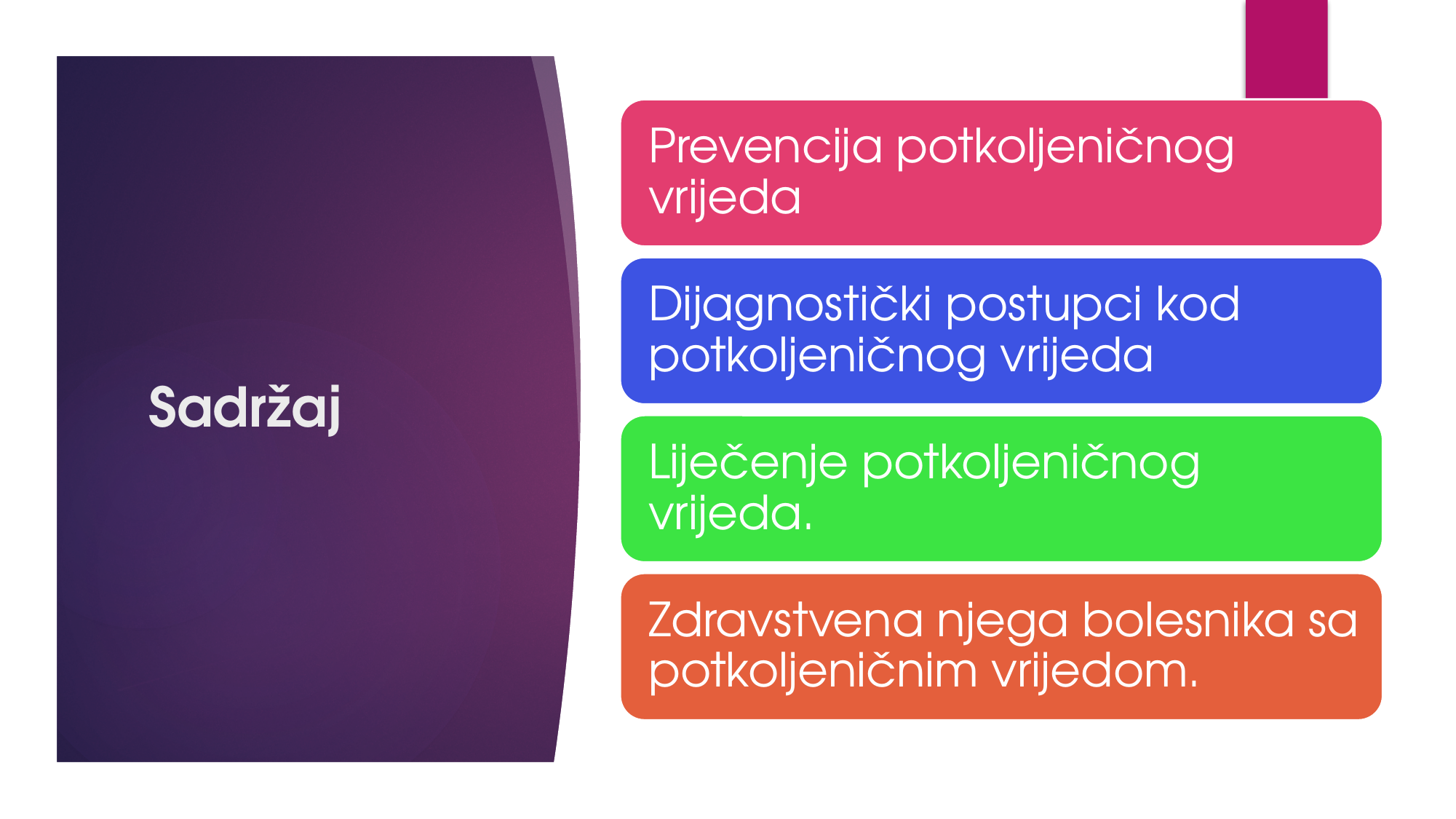

Prevencija potkoljeničnog vrijeda
Dijagnostički postupci kod potkoljeničnog vrijeda
Liječenje potkoljeničnog vrijeda.
Zdravstvena njega bolesnika sa potkoljeničnim vrijedom.
# Sadržaj